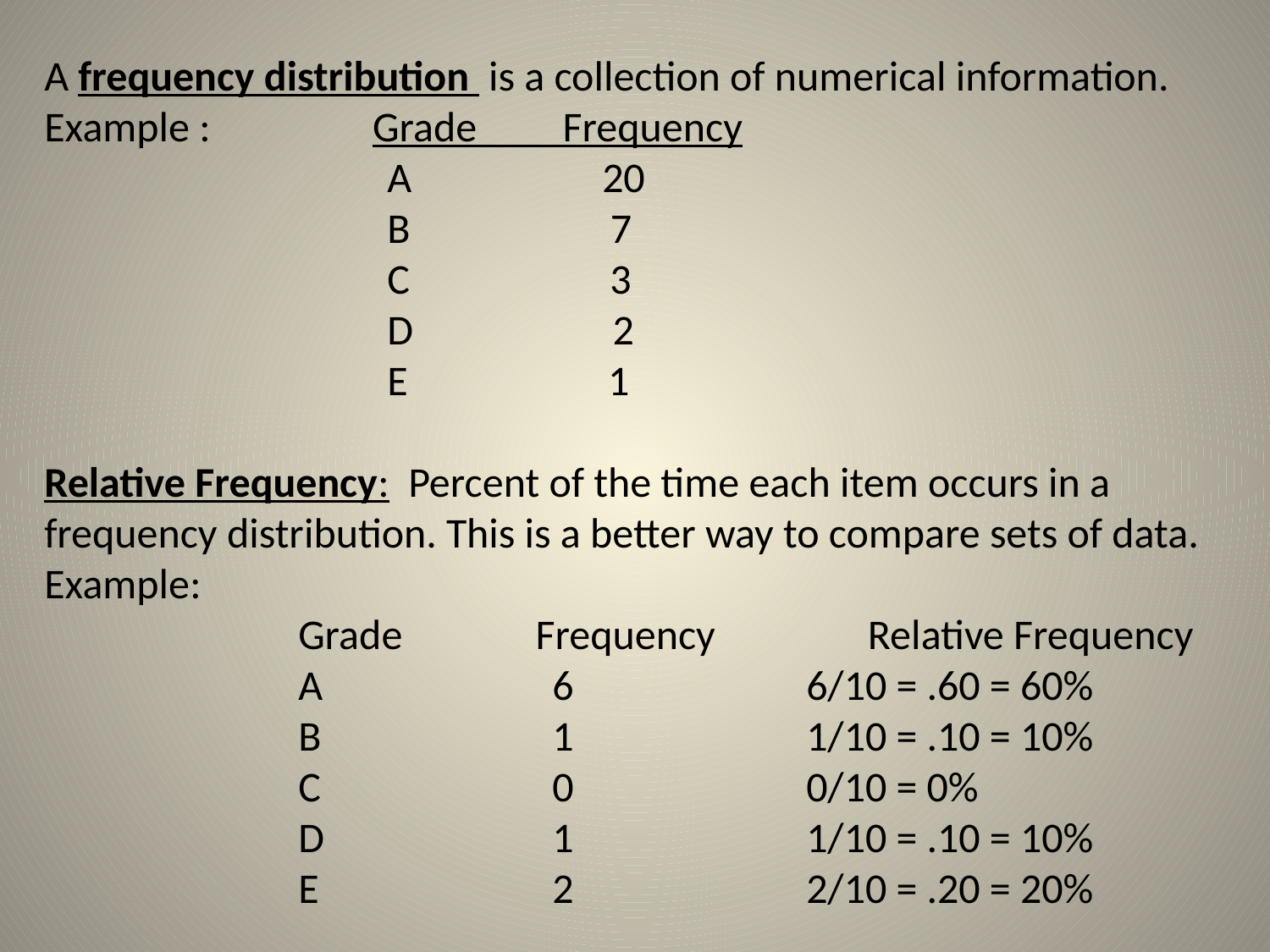

A frequency distribution  is a collection of numerical information.
Example :                 Grade         Frequency
                                    A                    20
                                    B                     7
                                    C                     3
                                    D                     2
                                    E                     1

Relative Frequency:  Percent of the time each item occurs in a frequency distribution. This is a better way to compare sets of data.
Example:
		Grade              Frequency                Relative Frequency
		A		6		6/10 = .60 = 60%
 		B		1		1/10 = .10 = 10%
		C		0		0/10 = 0%
		D		1		1/10 = .10 = 10%
		E		2		2/10 = .20 = 20%